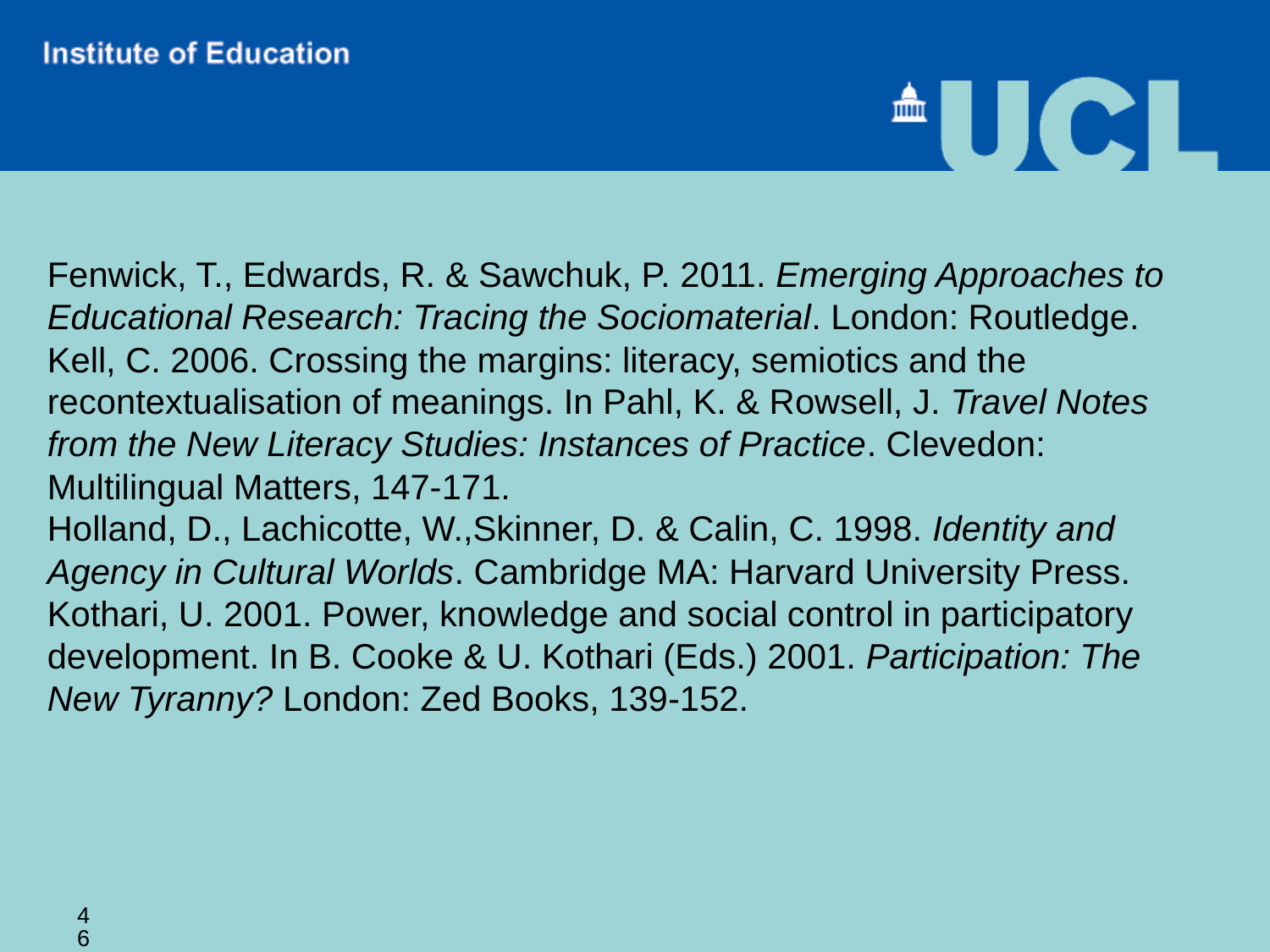

Fenwick, T., Edwards, R. & Sawchuk, P. 2011. Emerging Approaches to Educational Research: Tracing the Sociomaterial. London: Routledge.
Kell, C. 2006. Crossing the margins: literacy, semiotics and the recontextualisation of meanings. In Pahl, K. & Rowsell, J. Travel Notes from the New Literacy Studies: Instances of Practice. Clevedon: Multilingual Matters, 147-171.
Holland, D., Lachicotte, W.,Skinner, D. & Calin, C. 1998. Identity and Agency in Cultural Worlds. Cambridge MA: Harvard University Press.
Kothari, U. 2001. Power, knowledge and social control in participatory development. In B. Cooke & U. Kothari (Eds.) 2001. Participation: The New Tyranny? London: Zed Books, 139-152.

46